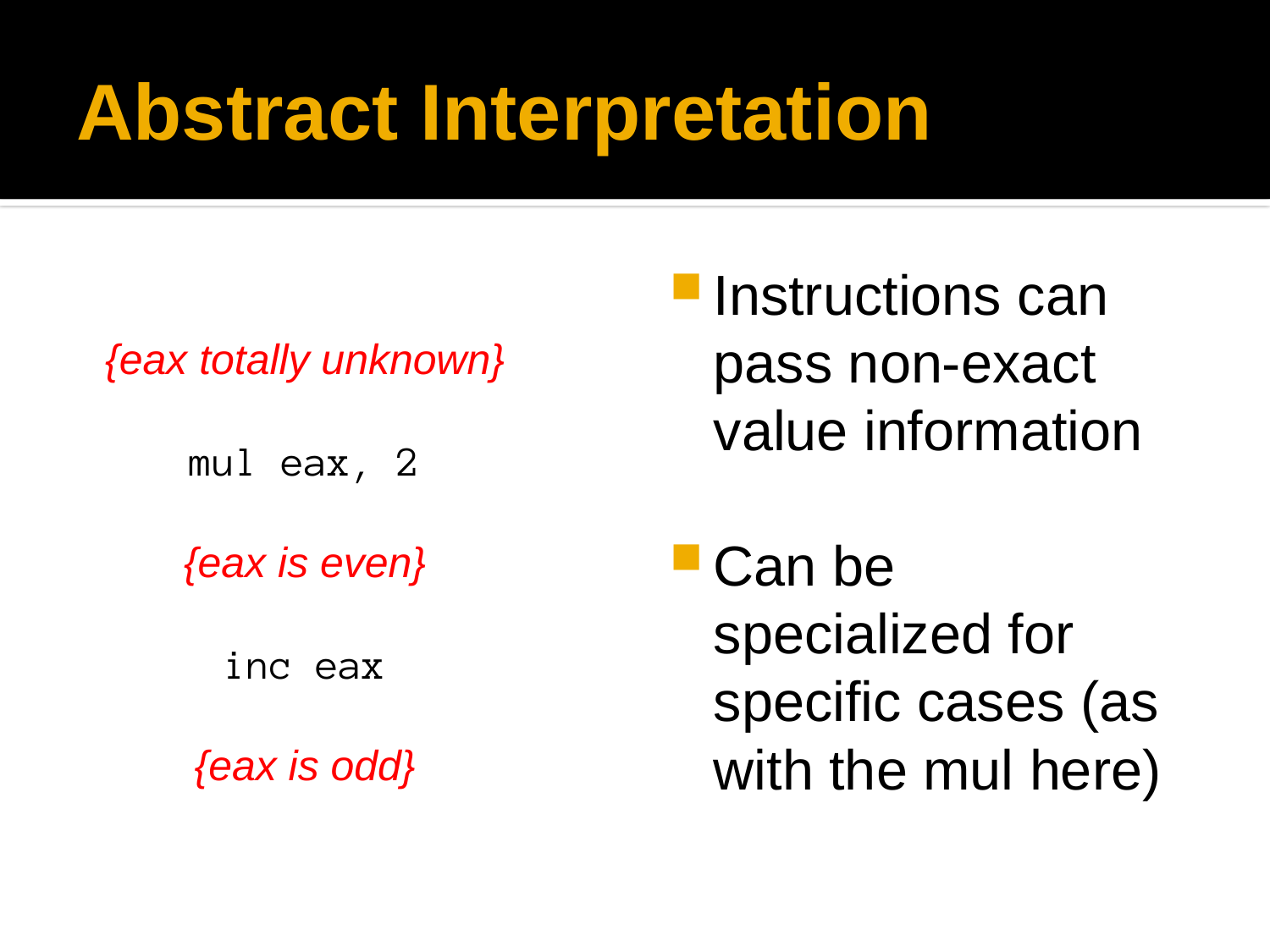

# Abstract Interpretation
Instructions can pass non-exact value information

Can be specialized for specific cases (as with the mul here)
{eax totally unknown}

mul eax, 2

{eax is even}

inc eax

{eax is odd}